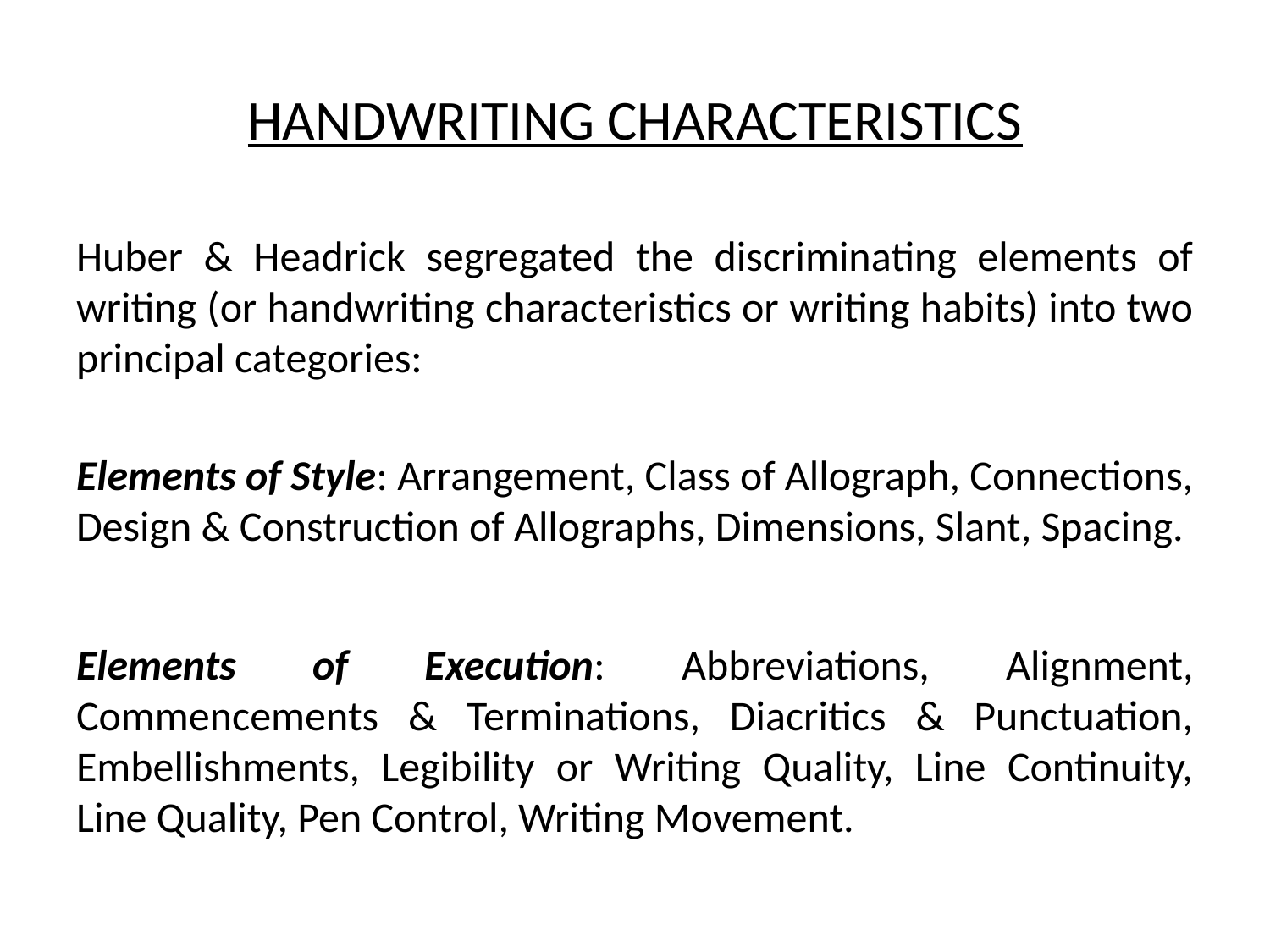

# HANDWRITING CHARACTERISTICS
Huber & Headrick segregated the discriminating elements of writing (or handwriting characteristics or writing habits) into two principal categories:

Elements of Style: Arrangement, Class of Allograph, Connections, Design & Construction of Allographs, Dimensions, Slant, Spacing.

Elements of Execution: Abbreviations, Alignment, Commencements & Terminations, Diacritics & Punctuation, Embellishments, Legibility or Writing Quality, Line Continuity, Line Quality, Pen Control, Writing Movement.